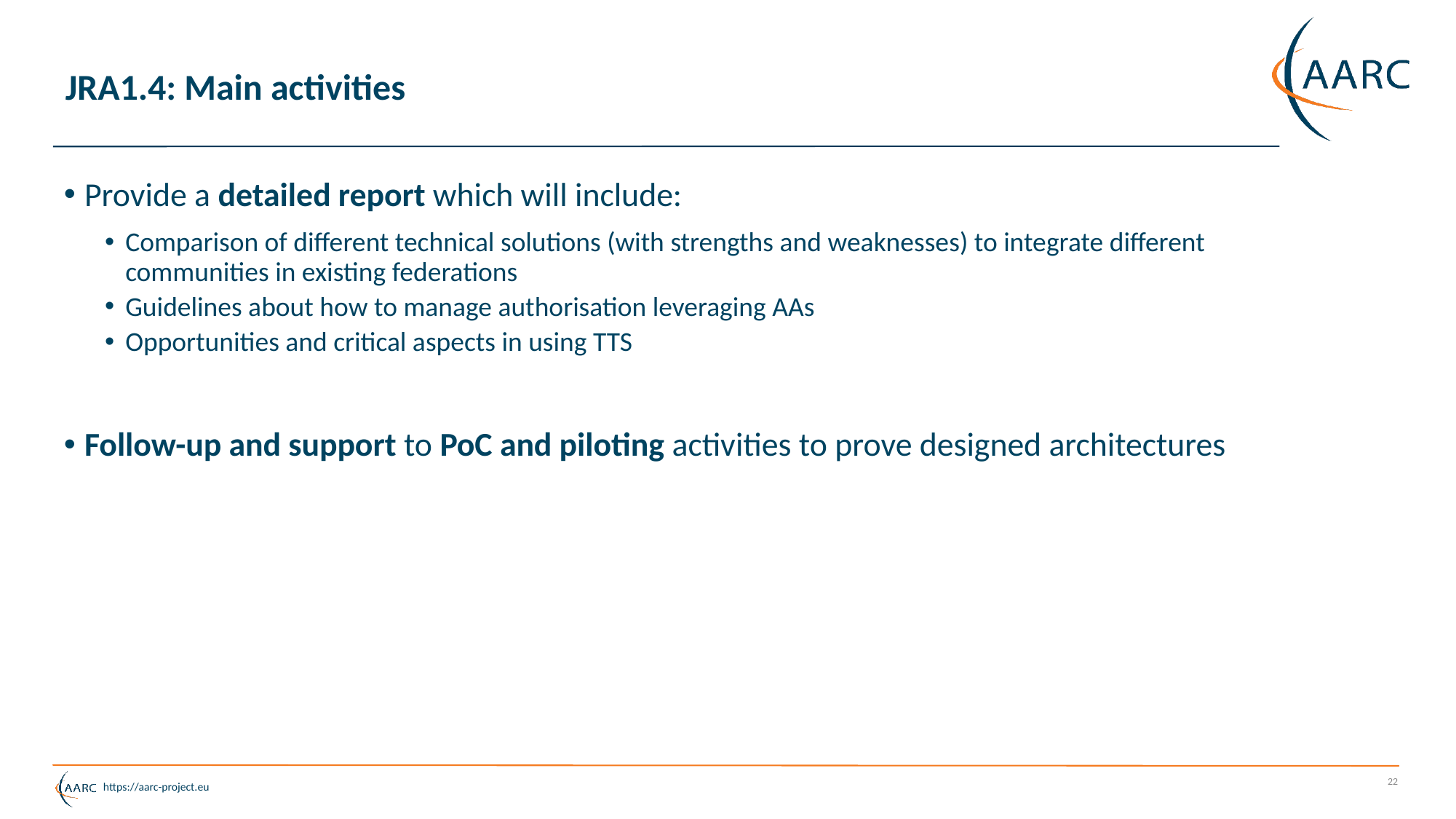

# JRA1.4: Main activities
Provide a detailed report which will include:
Comparison of different technical solutions (with strengths and weaknesses) to integrate different communities in existing federations
Guidelines about how to manage authorisation leveraging AAs
Opportunities and critical aspects in using TTS
Follow-up and support to PoC and piloting activities to prove designed architectures
22